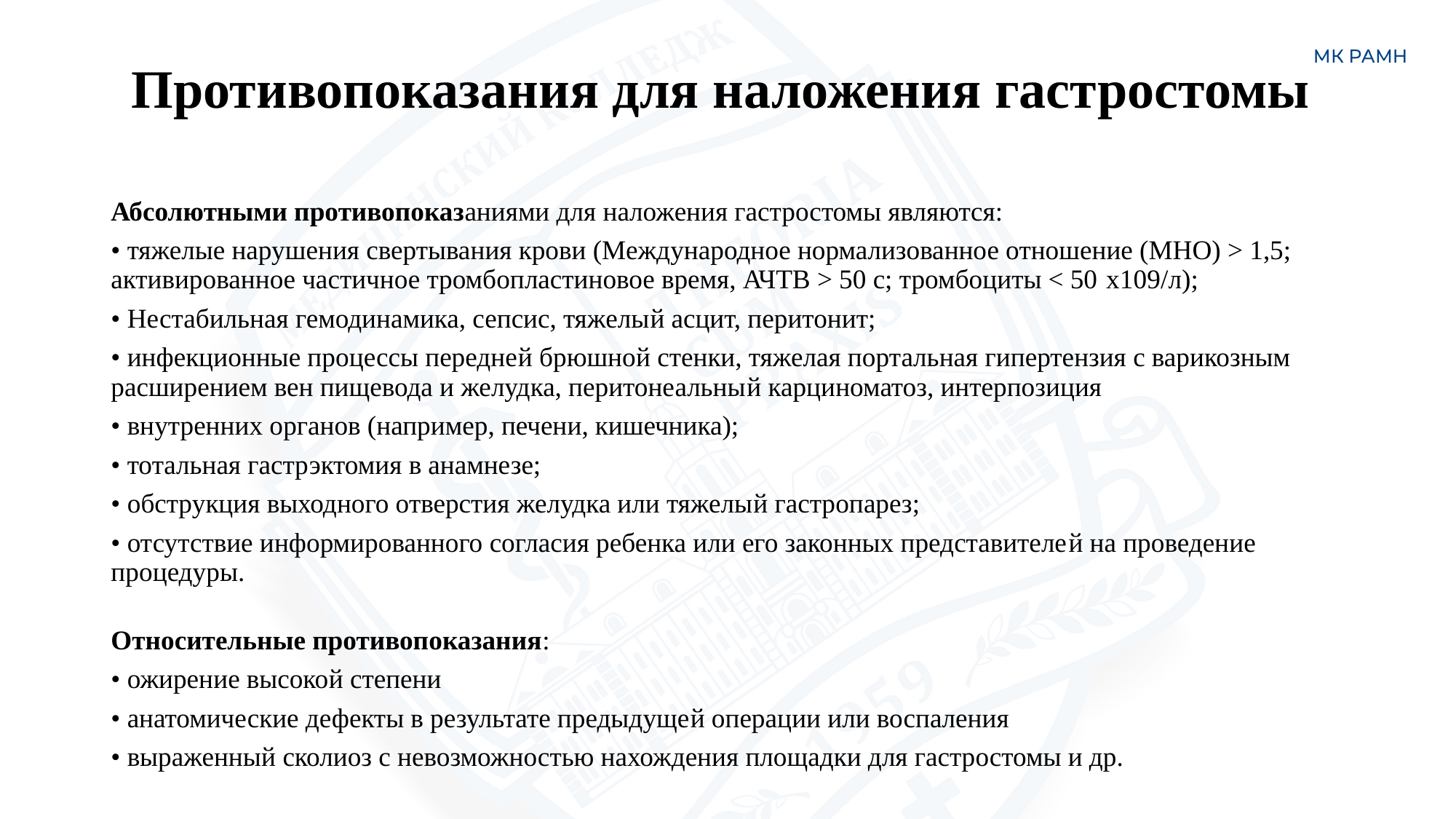

# Противопоказания для наложения гастростомы

Абсолютными противопоказаниями для наложения гастростомы являются:
• тяжелые нарушения свертывания крови (Международное нормализованное отношение (МНО) > 1,5; активированное частичное тромбопластиновое время, АЧТВ > 50 с; тромбоциты < 50 x109/л);
• Нестабильная гемодинамика, сепсис, тяжелый асцит, перитонит;
• инфекционные процессы передней брюшной стенки, тяжелая портальная гипертензия с варикозным расширением вен пищевода и желудка, перитонеальный карциноматоз, интерпозиция
• внутренних органов (например, печени, кишечника);
• тотальная гастрэктомия в анамнезе;
• обструкция выходного отверстия желудка или тяжелый гастропарез;
• отсутствие информированного согласия ребенка или его законных представителей на проведение процедуры.
Относительные противопоказания:
• ожирение высокой степени
• анатомические дефекты в результате предыдущей операции или воспаления
• выраженный сколиоз с невозможностью нахождения площадки для гастростомы и др.